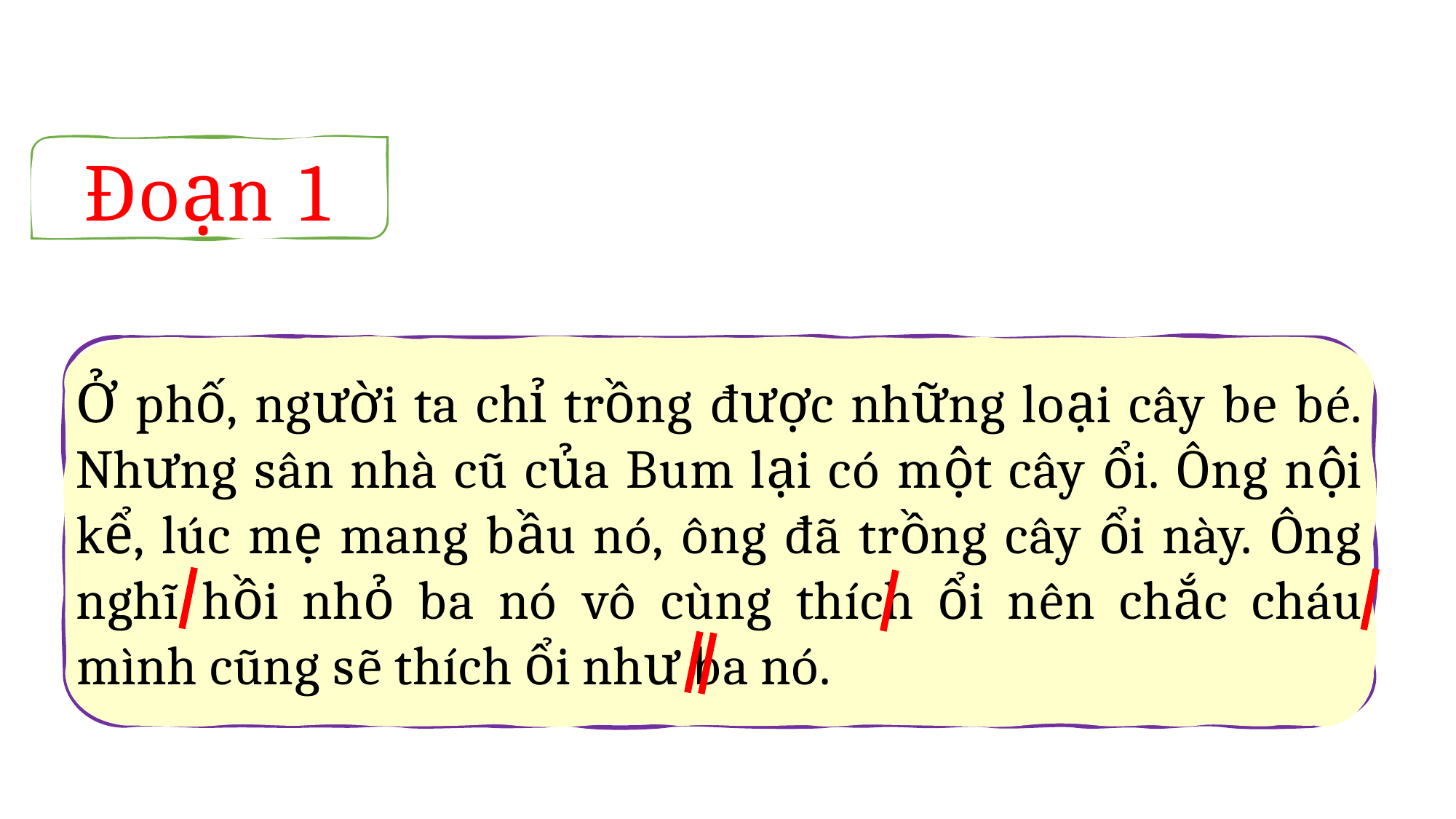

Đoạn 1
Ở phố, người ta chỉ trồng được những loại cây be bé. Nhưng sân nhà cũ của Bum lại có một cây ổi. Ông nội kể, lúc mẹ mang bầu nó, ông đã trồng cây ổi này. Ông nghĩ hồi nhỏ ba nó vô cùng thích ổi nên chắc cháu mình cũng sẽ thích ổi như ba nó.